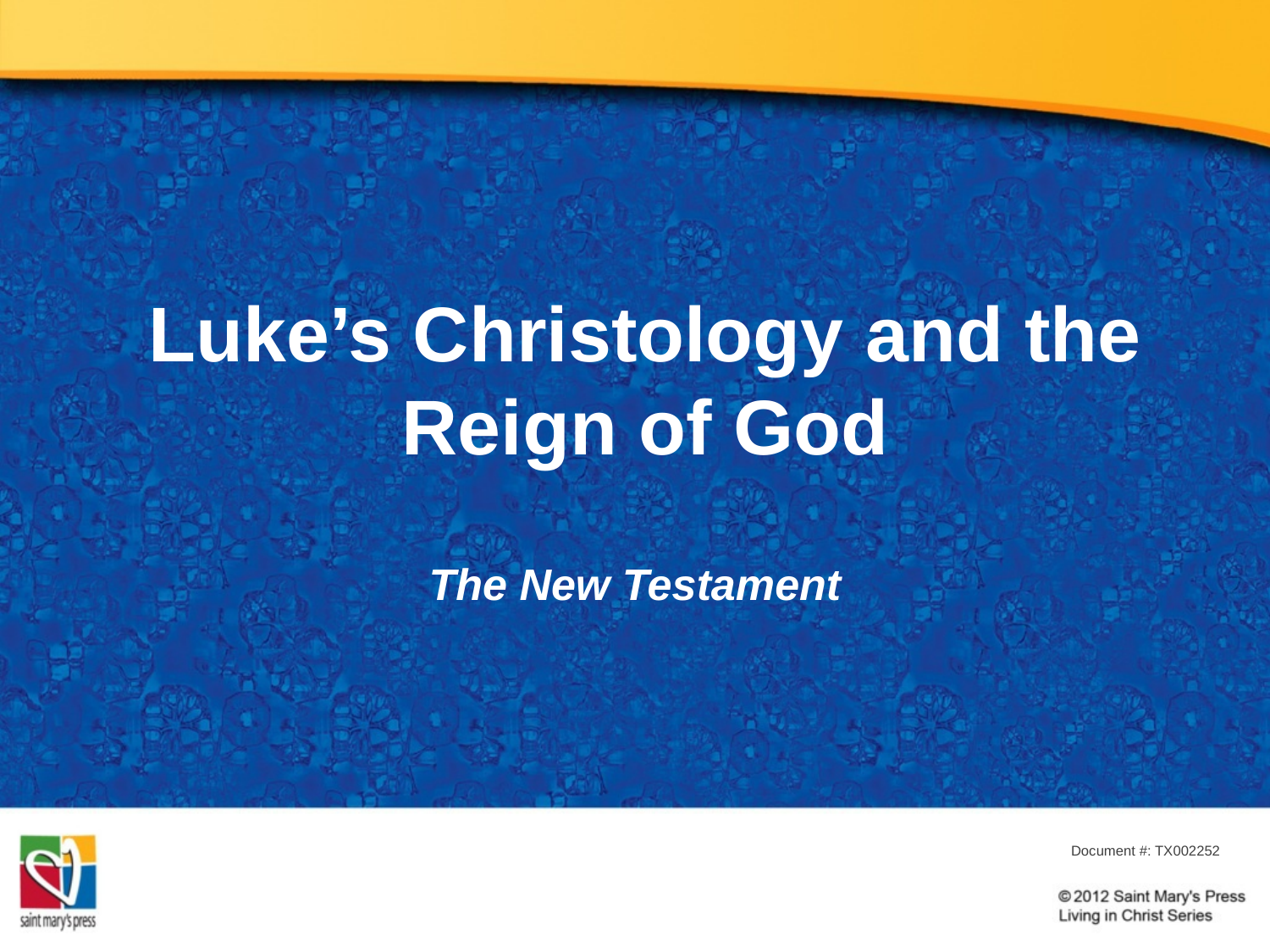

# Luke’s Christology and the Reign of God
The New Testament
Document #: TX002252